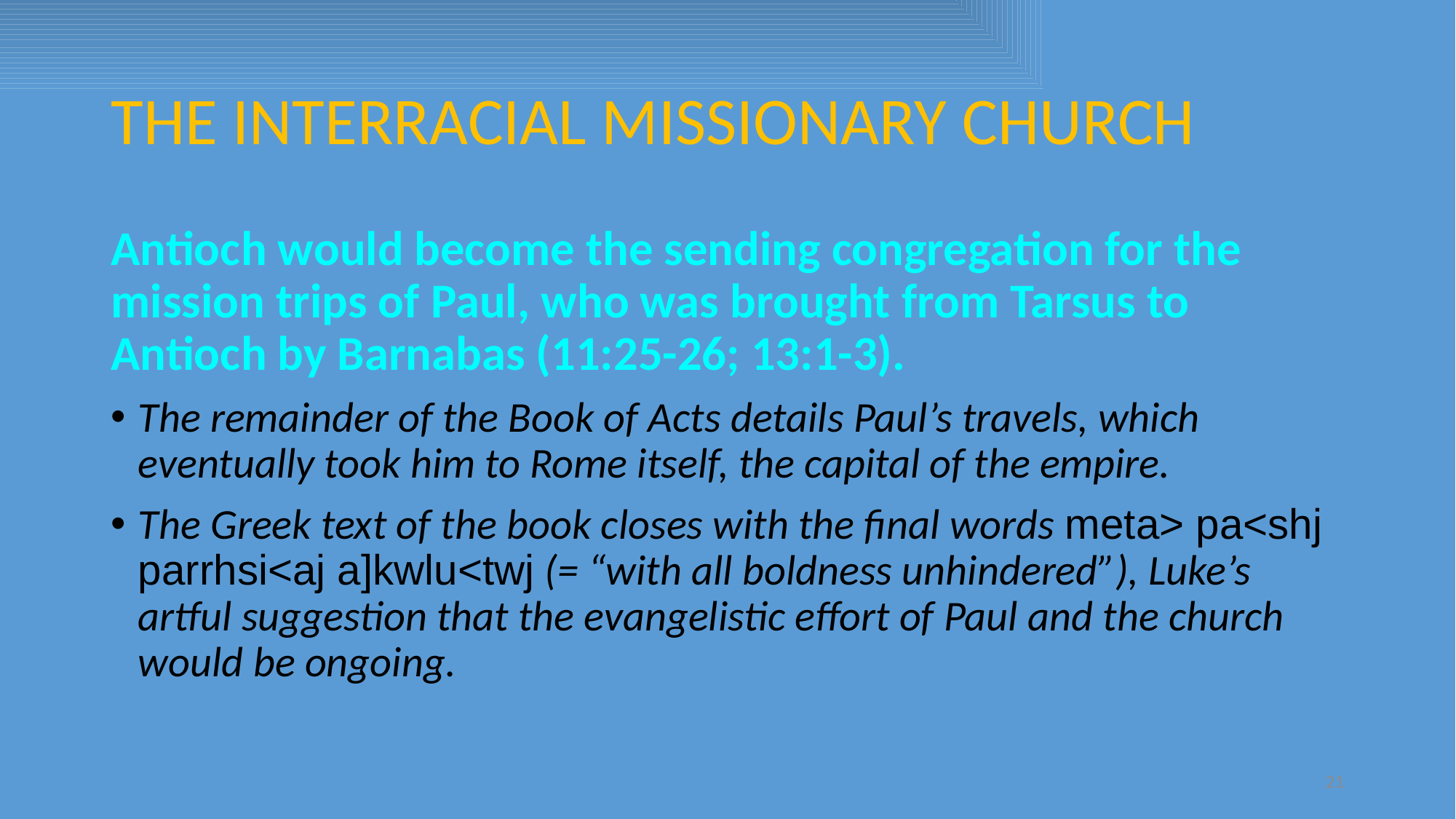

# THE INTERRACIAL MISSIONARY CHURCH
Antioch would become the sending congregation for the mission trips of Paul, who was brought from Tarsus to Antioch by Barnabas (11:25-26; 13:1-3).
The remainder of the Book of Acts details Paul’s travels, which eventually took him to Rome itself, the capital of the empire.
The Greek text of the book closes with the final words meta> pa<shj parrhsi<aj a]kwlu<twj (= “with all boldness unhindered”), Luke’s artful suggestion that the evangelistic effort of Paul and the church would be ongoing.
21